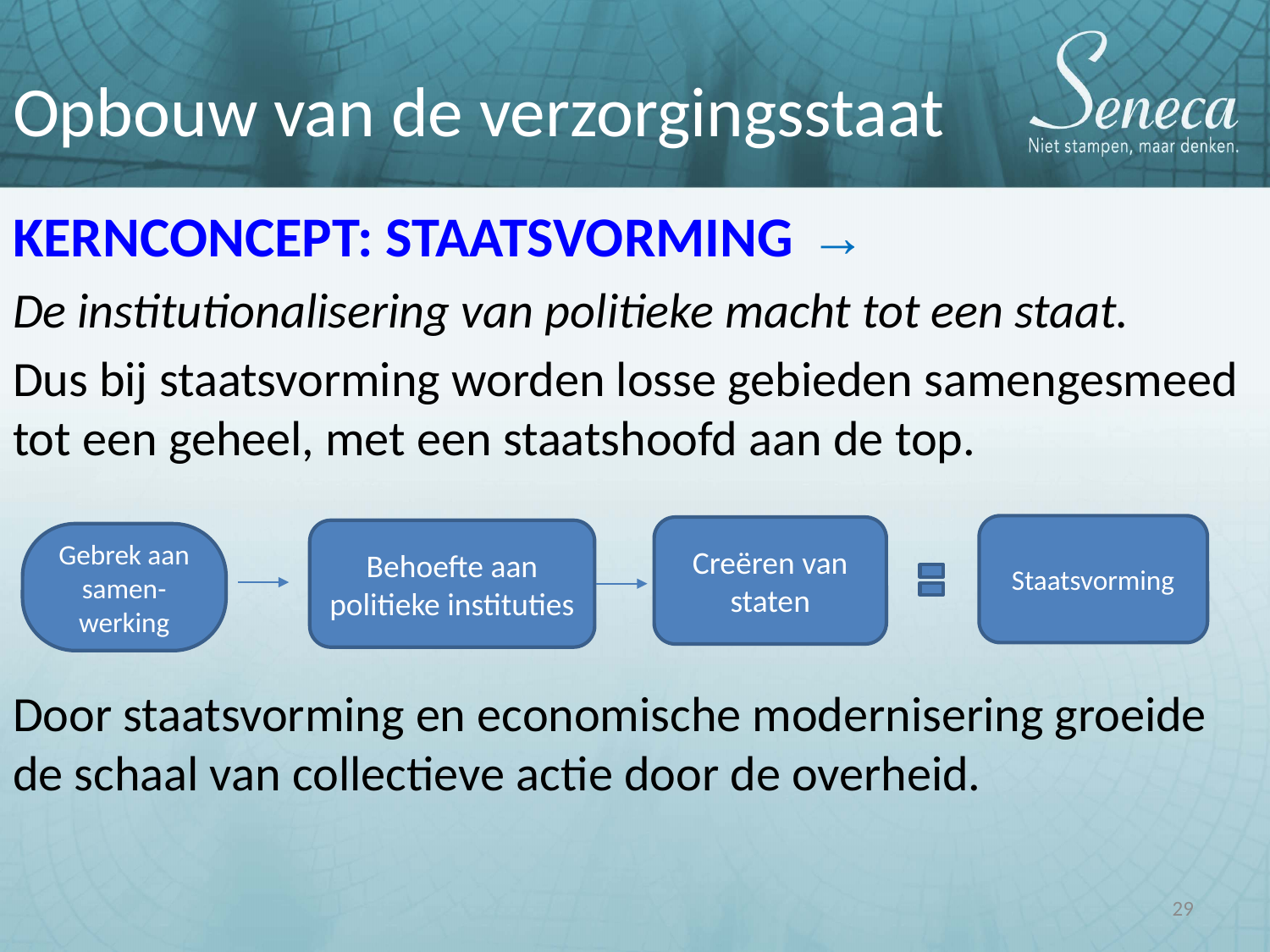

# Opbouw van de verzorgingsstaat
KERNCONCEPT: STAATSVORMING →
De institutionalisering van politieke macht tot een staat.
Dus bij staatsvorming worden losse gebieden samengesmeed tot een geheel, met een staatshoofd aan de top.

Door staatsvorming en economische modernisering groeide de schaal van collectieve actie door de overheid.
Staatsvorming
Creëren van staten
Behoefte aan politieke instituties
Gebrek aan samen-werking

29